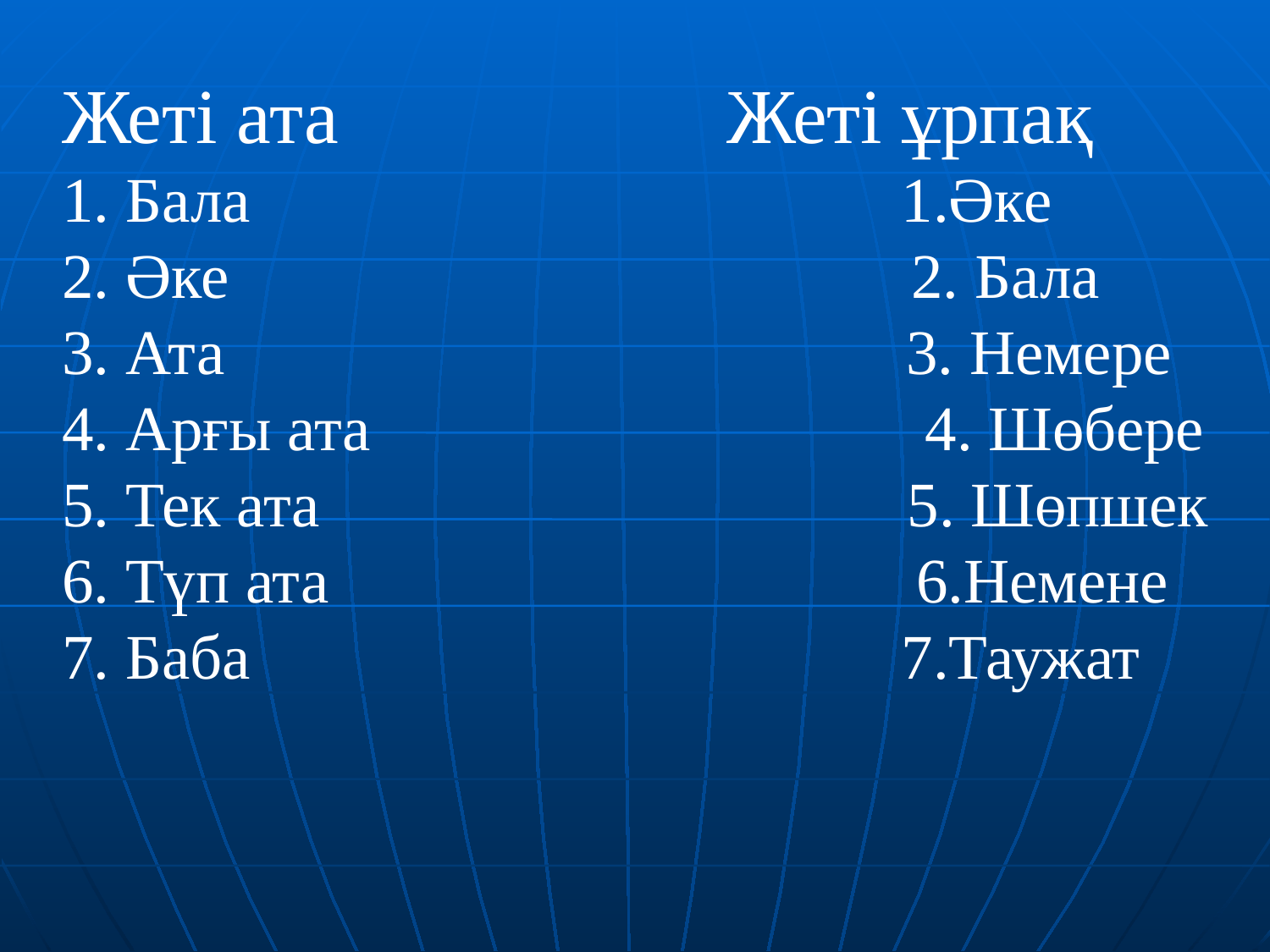

Жеті ата                    Жеті ұрпақ
1. Бала                                         1.Әке
2. Әке                                           2. Бала
3. Ата                                           3. Немере
4. Арғы ата                                   4. Шөбере
5. Тек ата                                     5. Шөпшек
6. Түп ата                                     6.Немене
7. Баба                                         7.Таужат